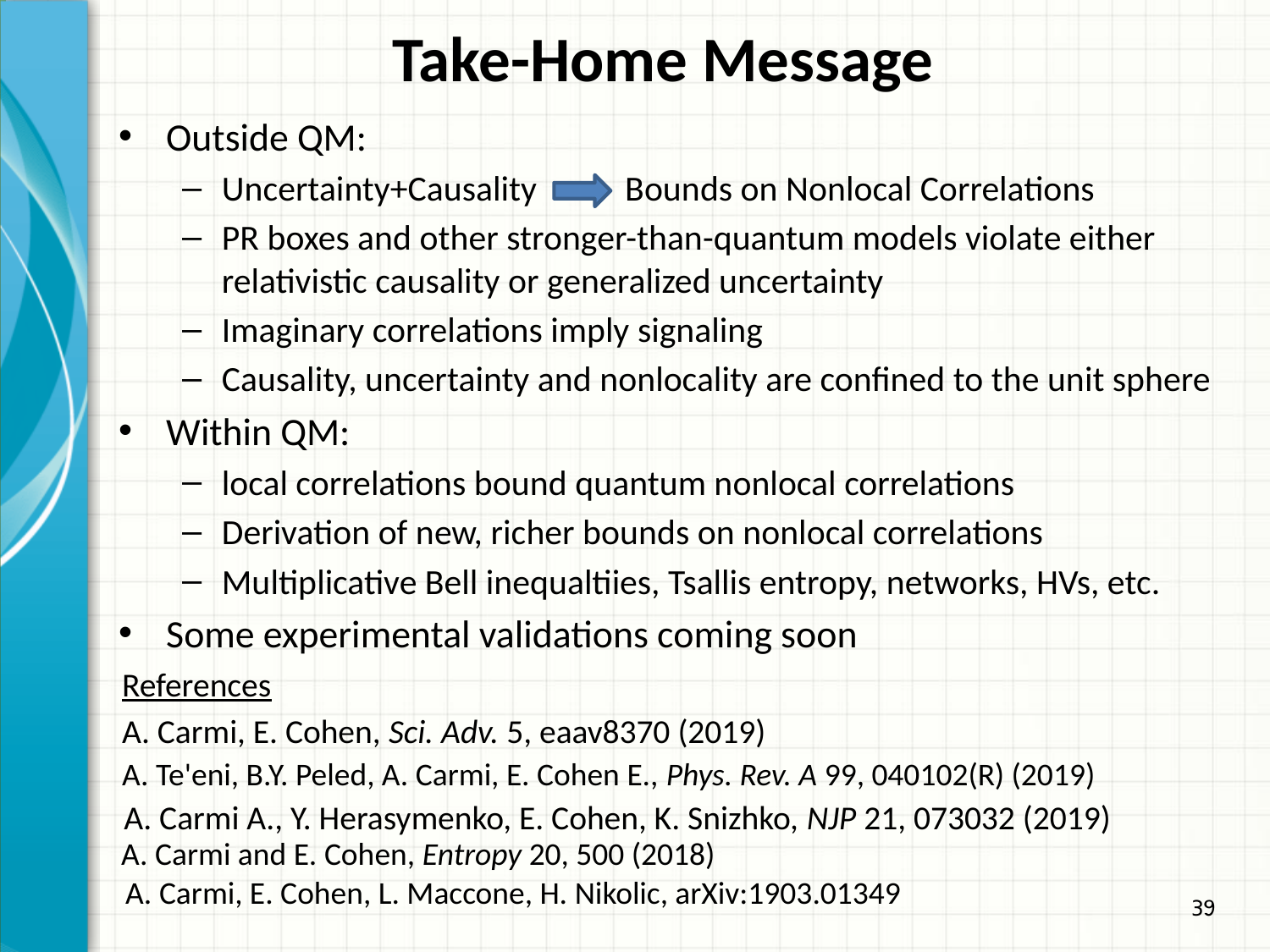

Take-Home Message
Outside QM:
Uncertainty+Causality           Bounds on Nonlocal Correlations
PR boxes and other stronger-than-quantum models violate either relativistic causality or generalized uncertainty
Imaginary correlations imply signaling
Causality, uncertainty and nonlocality are confined to the unit sphere
Within QM:
local correlations bound quantum nonlocal correlations
Derivation of new, richer bounds on nonlocal correlations
Multiplicative Bell inequaltiies, Tsallis entropy, networks, HVs, etc.
Some experimental validations coming soon

References
A. Carmi, E. Cohen, Sci. Adv. 5, eaav8370 (2019)
A. Te'eni, B.Y. Peled, A. Carmi, E. Cohen E., Phys. Rev. A 99, 040102(R) (2019)
A. Carmi A., Y. Herasymenko, E. Cohen, K. Snizhko, NJP 21, 073032 (2019)
A. Carmi and E. Cohen, Entropy 20, 500 (2018)
A. Carmi, E. Cohen, L. Maccone, H. Nikolic, arXiv:1903.01349
39